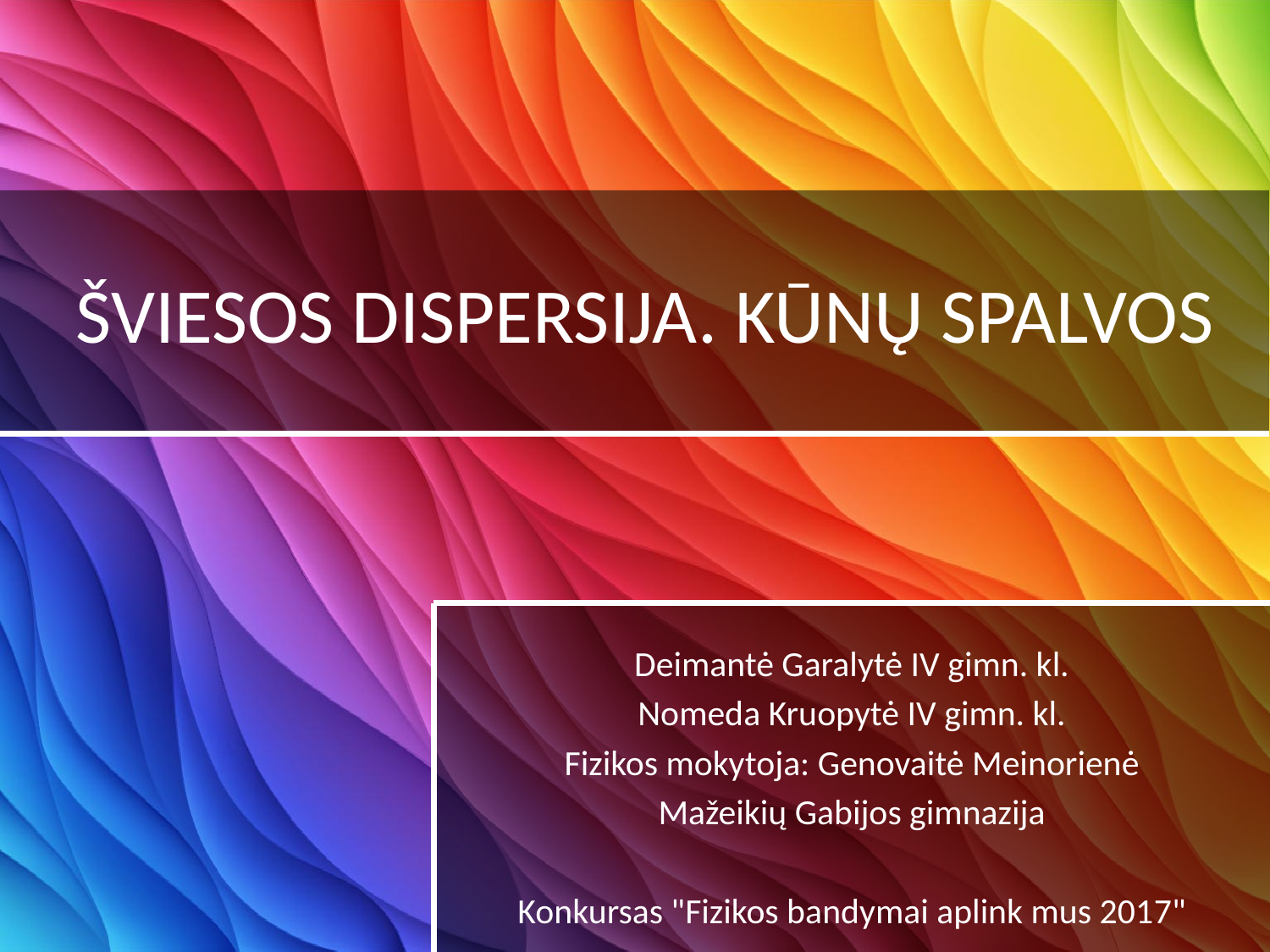

# ŠVIESOS DISPERSIJA. KŪNŲ SPALVOS

Deimantė Garalytė IV gimn. kl.
Nomeda Kruopytė IV gimn. kl.
Fizikos mokytoja: Genovaitė Meinorienė
Mažeikių Gabijos gimnazija

Konkursas "Fizikos bandymai aplink mus 2017"